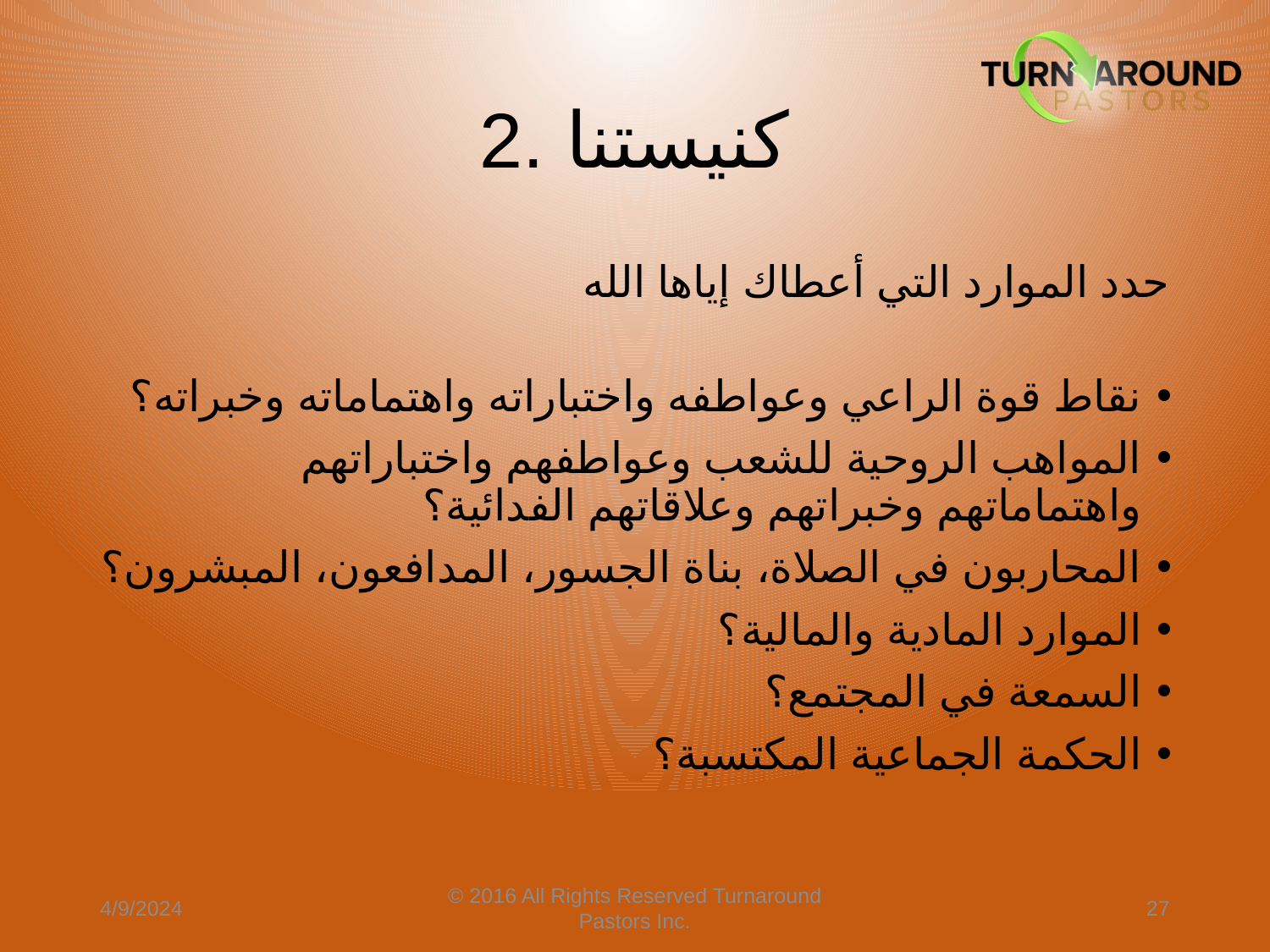

# 2. كنيستنا
حدد الموارد التي أعطاك إياها الله
نقاط قوة الراعي وعواطفه واختباراته واهتماماته وخبراته؟
المواهب الروحية للشعب وعواطفهم واختباراتهم واهتماماتهم وخبراتهم وعلاقاتهم الفدائية؟
المحاربون في الصلاة، بناة الجسور، المدافعون، المبشرون؟
الموارد المادية والمالية؟
السمعة في المجتمع؟
الحكمة الجماعية المكتسبة؟
4/9/2024
© 2016 All Rights Reserved Turnaround Pastors Inc.
27